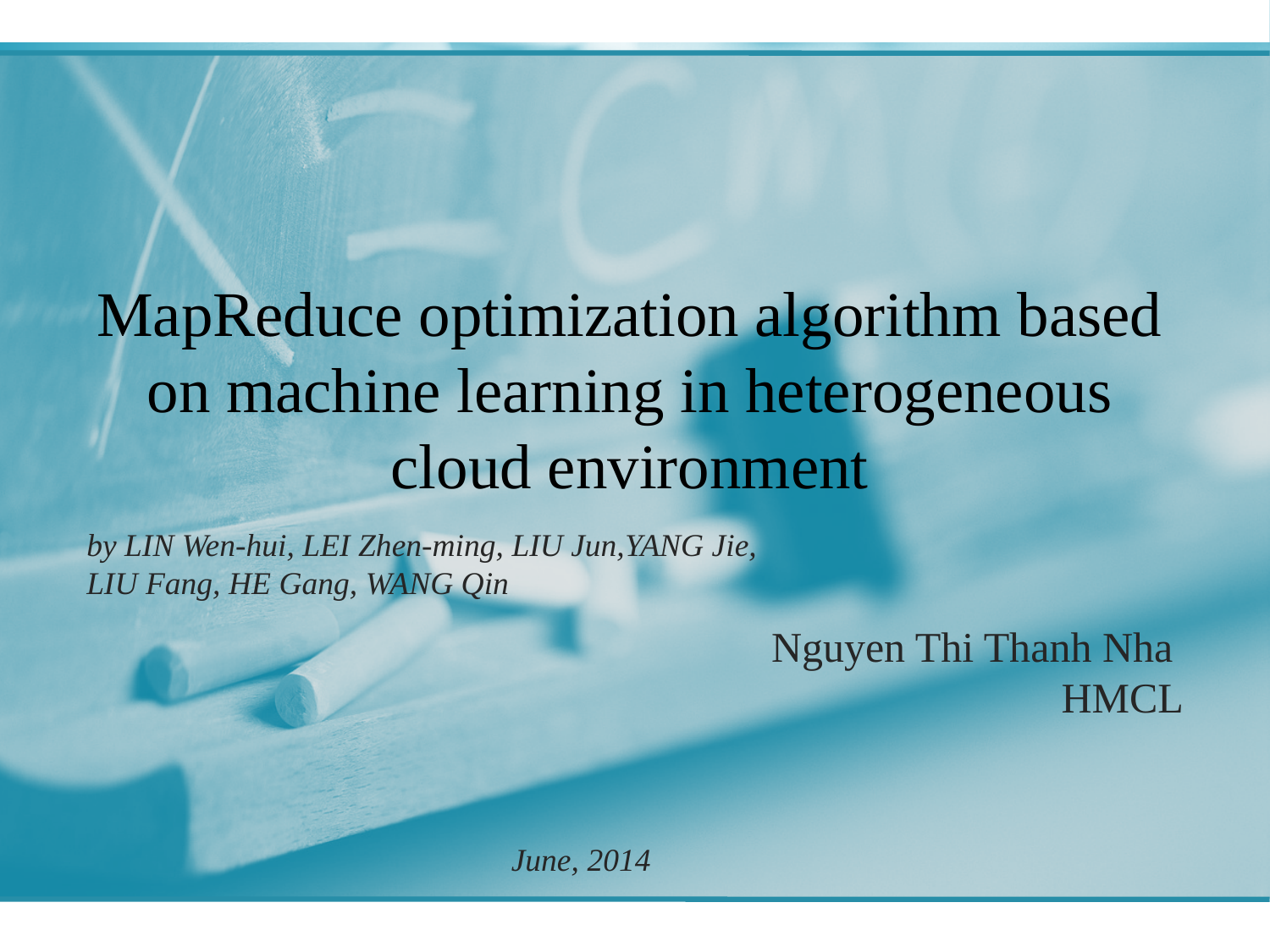

MapReduce optimization algorithm based on machine learning in heterogeneous cloud environment
by LIN Wen-hui, LEI Zhen-ming, LIU Jun,YANG Jie, LIU Fang, HE Gang, WANG Qin
# Nguyen Thi Thanh Nha HMCL
June, 2014